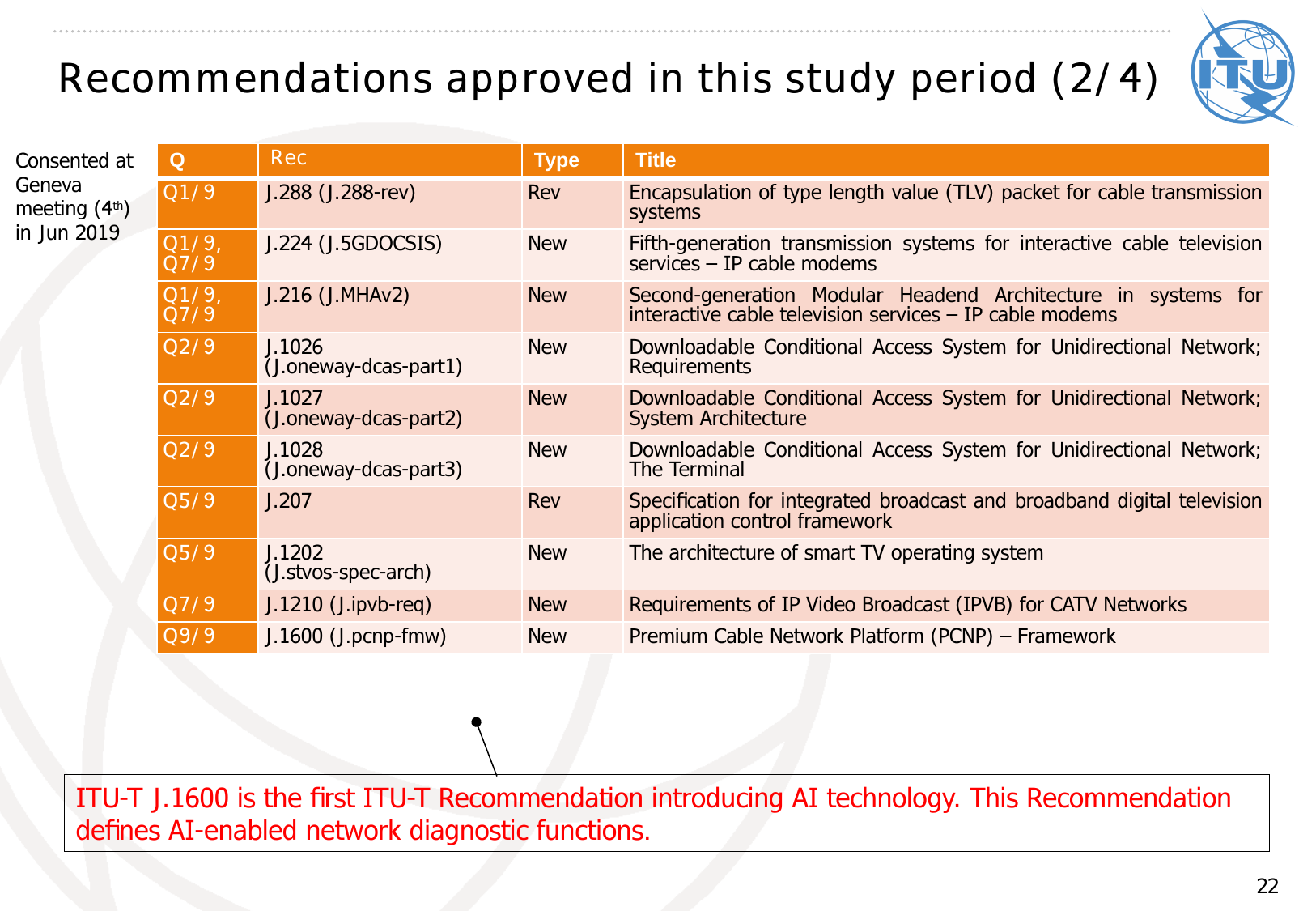

# Recommendations approved in this study period (2/4)
Consented at
Geneva
meeting (4th)
in Jun 2019
| Q | Rec | Type | Title |
| --- | --- | --- | --- |
| Q1/9 | J.288 (J.288-rev) | Rev | Encapsulation of type length value (TLV) packet for cable transmission systems |
| Q1/9, Q7/9 | J.224 (J.5GDOCSIS) | New | Fifth-generation transmission systems for interactive cable television services – IP cable modems |
| Q1/9, Q7/9 | J.216 (J.MHAv2) | New | Second-generation Modular Headend Architecture in systems for interactive cable television services – IP cable modems |
| Q2/9 | J.1026 (J.oneway-dcas-part1) | New | Downloadable Conditional Access System for Unidirectional Network; Requirements |
| Q2/9 | J.1027 (J.oneway-dcas-part2) | New | Downloadable Conditional Access System for Unidirectional Network; System Architecture |
| Q2/9 | J.1028 (J.oneway-dcas-part3) | New | Downloadable Conditional Access System for Unidirectional Network; The Terminal |
| Q5/9 | J.207 | Rev | Specification for integrated broadcast and broadband digital television application control framework |
| Q5/9 | J.1202 (J.stvos-spec-arch) | New | The architecture of smart TV operating system |
| Q7/9 | J.1210 (J.ipvb-req) | New | Requirements of IP Video Broadcast (IPVB) for CATV Networks |
| Q9/9 | J.1600 (J.pcnp-fmw) | New | Premium Cable Network Platform (PCNP) – Framework |
ITU-T J.1600 is the first ITU-T Recommendation introducing AI technology. This Recommendation defines AI-enabled network diagnostic functions.
22